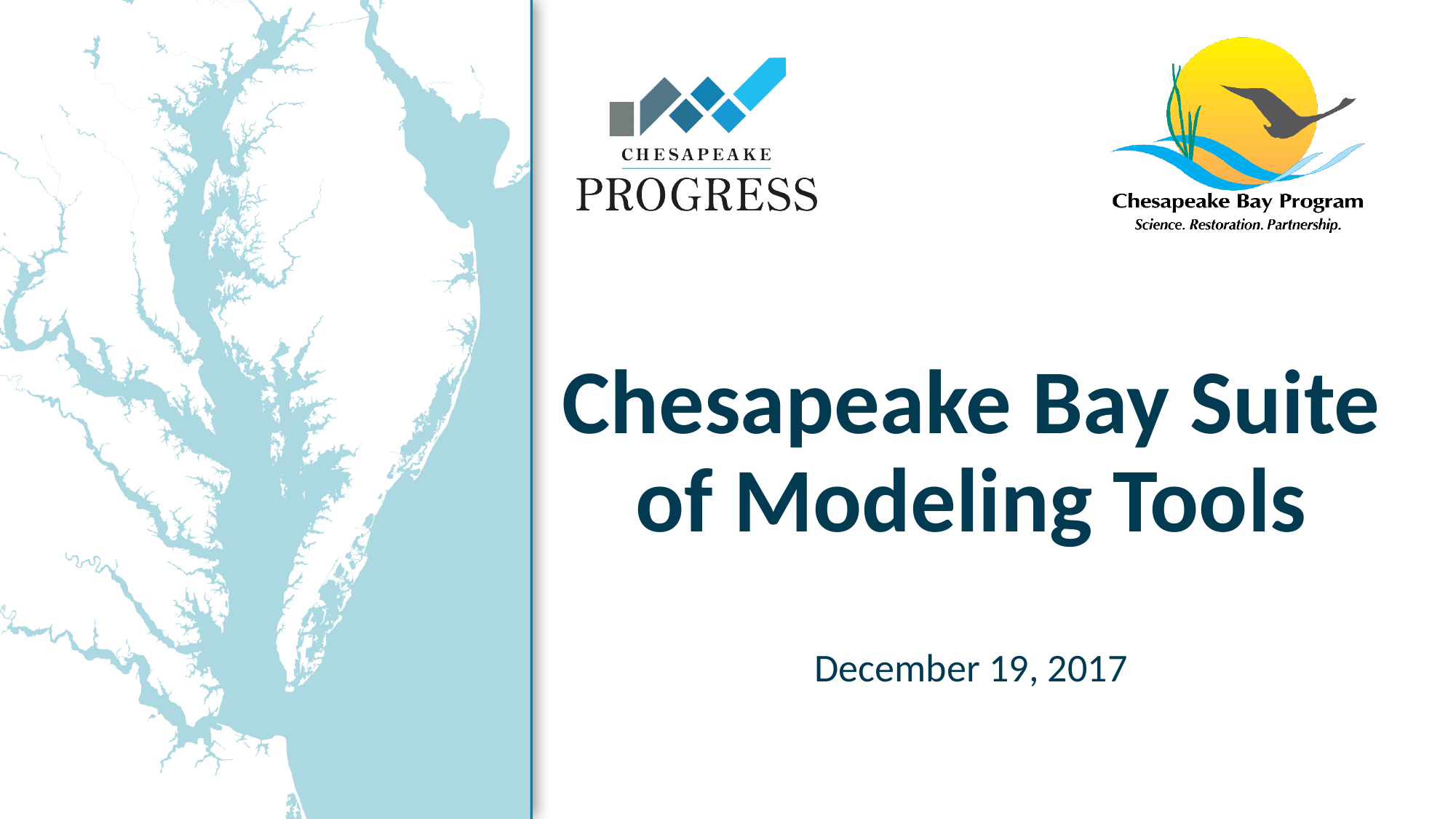

# Chesapeake Bay Suite of Modeling Tools
December 19, 2017